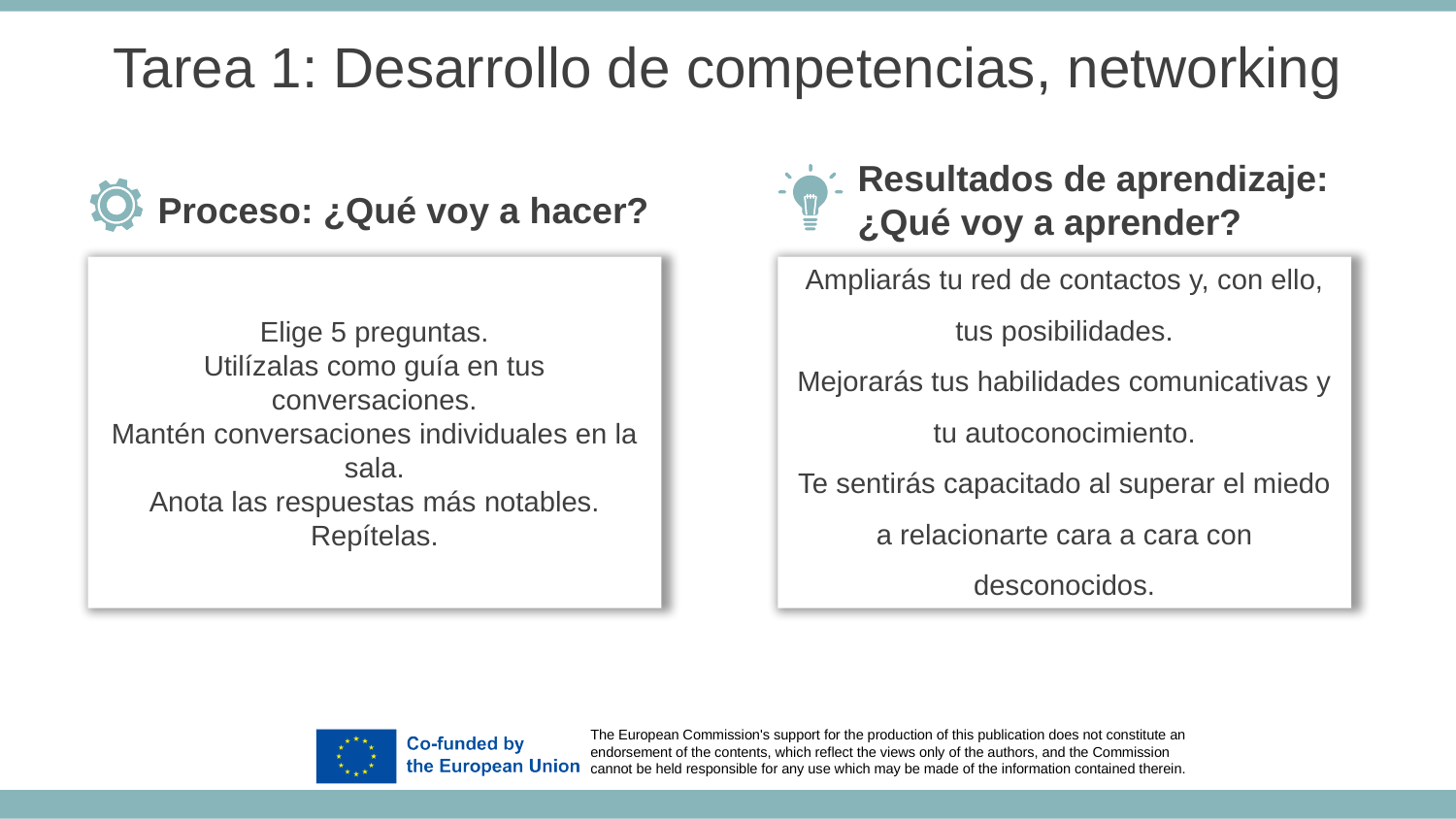

Tarea 1: Desarrollo de competencias, networking

Resultados de aprendizaje: ¿Qué voy a aprender?

Proceso: ¿Qué voy a hacer?
Ampliarás tu red de contactos y, con ello, tus posibilidades.
Mejorarás tus habilidades comunicativas y tu autoconocimiento.
Te sentirás capacitado al superar el miedo a relacionarte cara a cara con desconocidos.

Elige 5 preguntas.
Utilízalas como guía en tus conversaciones.
Mantén conversaciones individuales en la sala.
Anota las respuestas más notables.
Repítelas.